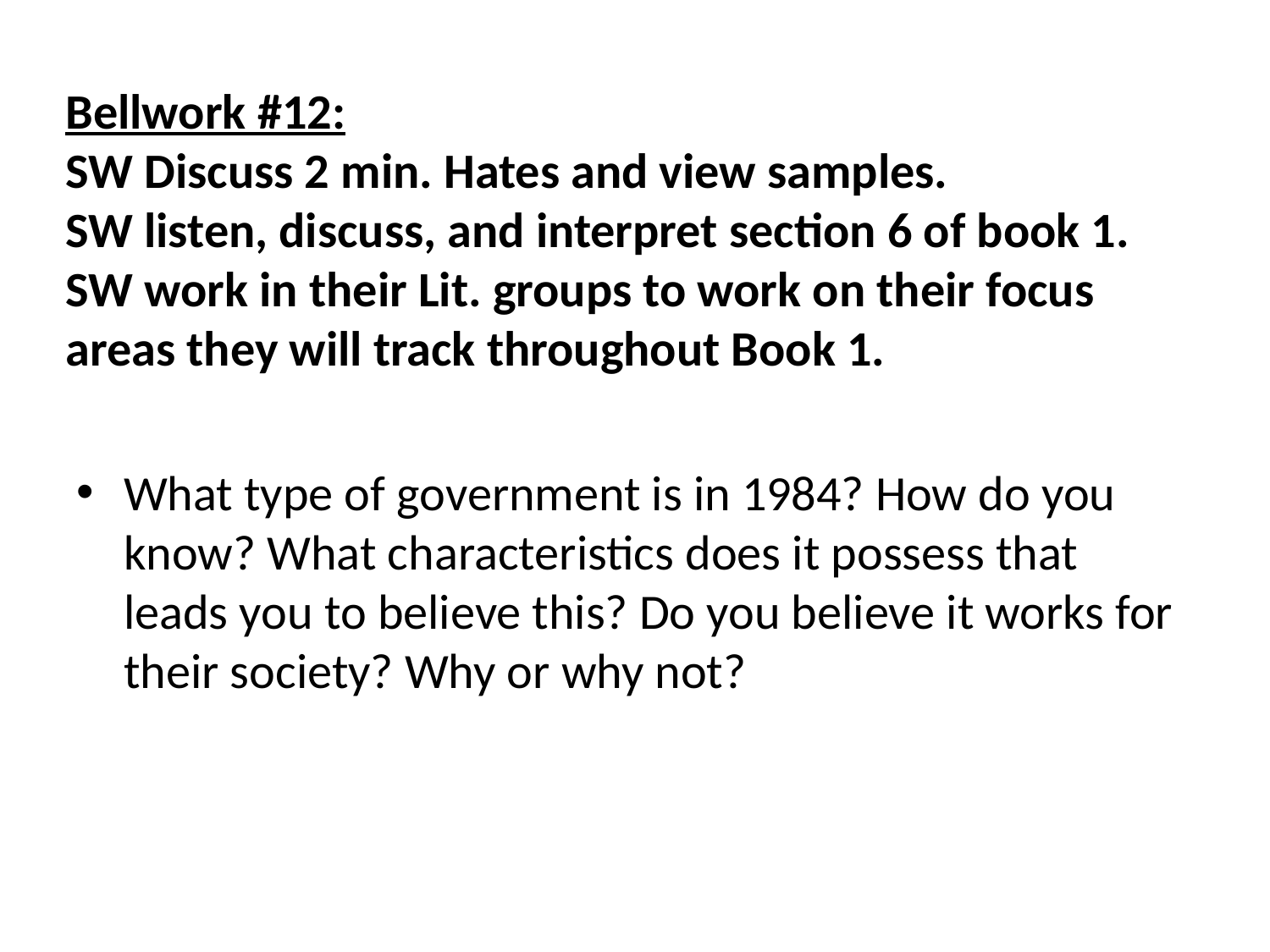

# Bellwork #12: SW Discuss 2 min. Hates and view samples. SW listen, discuss, and interpret section 6 of book 1. SW work in their Lit. groups to work on their focus areas they will track throughout Book 1.
What type of government is in 1984? How do you know? What characteristics does it possess that leads you to believe this? Do you believe it works for their society? Why or why not?